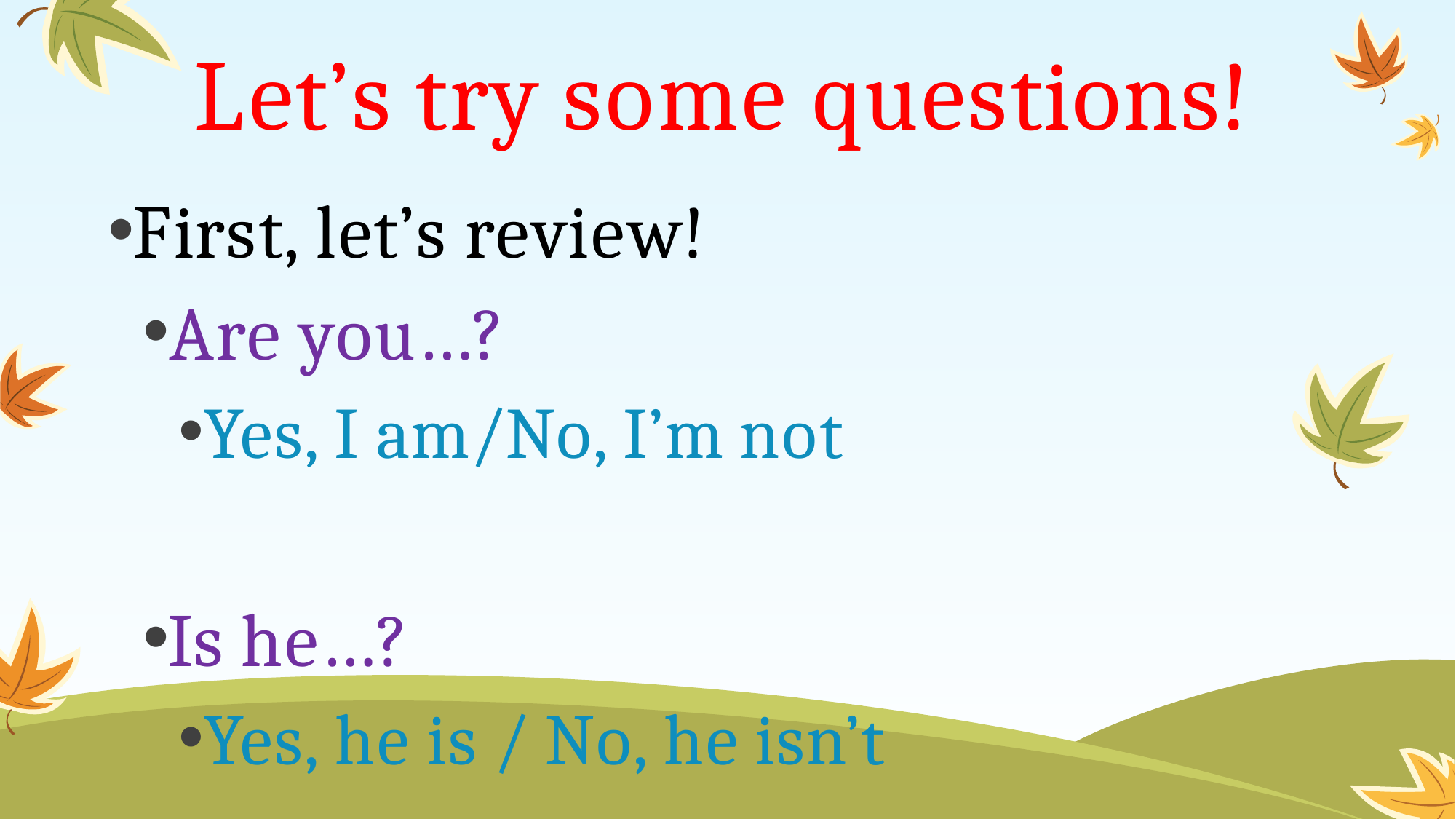

# Let’s try some questions!
First, let’s review!
Are you…?
Yes, I am/No, I’m not

Is he…?
Yes, he is / No, he isn’t